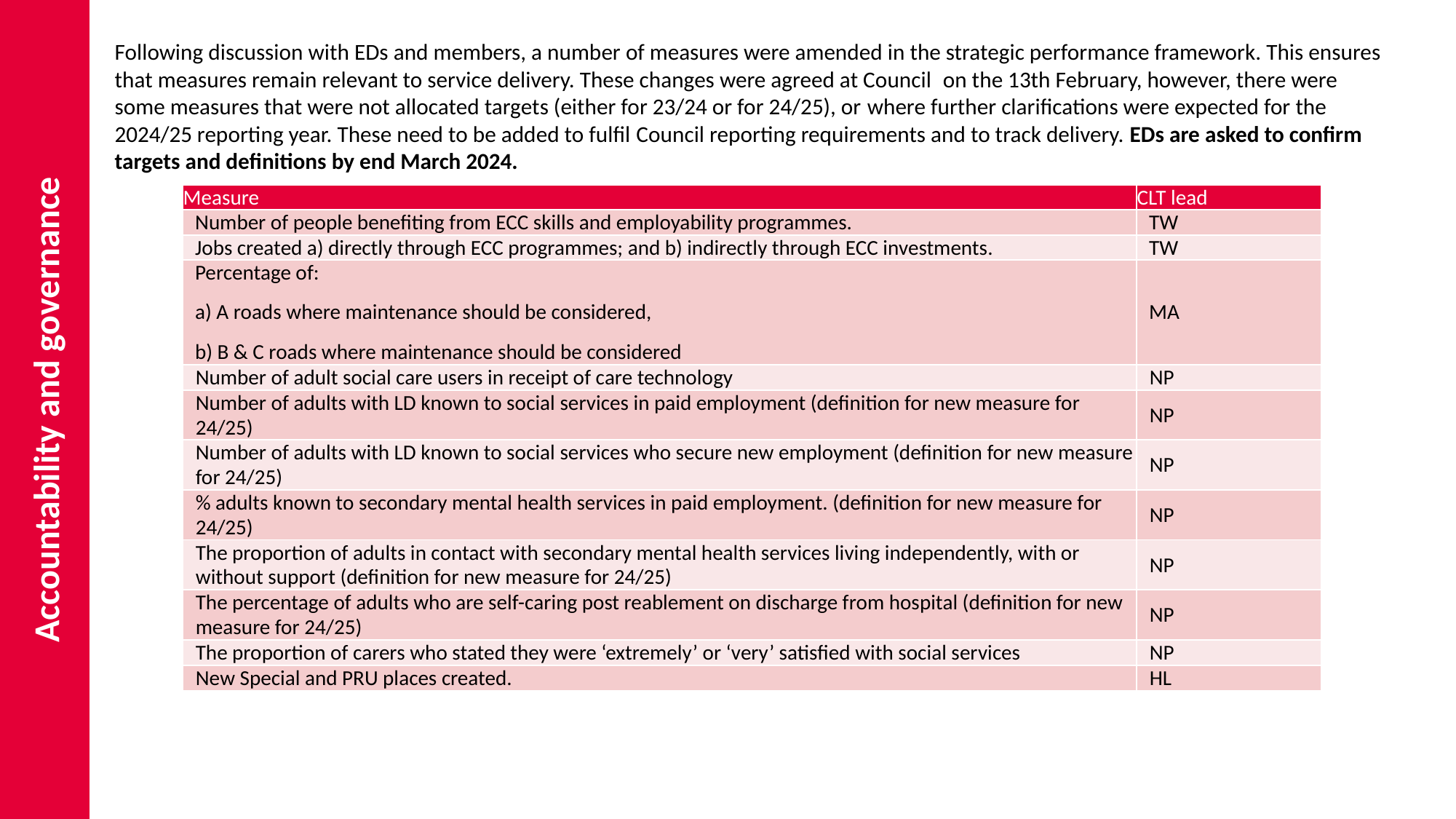

Following discussion with EDs and members, a number of measures were amended in the strategic performance framework. This ensures that measures remain relevant to service delivery. These changes were agreed at Council  on the 13th February, however, there were some measures that were not allocated targets (either for 23/24 or for 24/25), or where further clarifications were expected for the 2024/25 reporting year. These need to be added to fulfil Council reporting requirements and to track delivery. EDs are asked to confirm targets and definitions by end March 2024.
| Measure | CLT lead |
| --- | --- |
| Number of people benefiting from ECC skills and employability programmes. | TW |
| Jobs created a) directly through ECC programmes; and b) indirectly through ECC investments. | TW |
| Percentage of: a) A roads where maintenance should be considered, b) B & C roads where maintenance should be considered | MA |
| Number of adult social care users in receipt of care technology | NP |
| Number of adults with LD known to social services in paid employment (definition for new measure for 24/25) | NP |
| Number of adults with LD known to social services who secure new employment (definition for new measure for 24/25) | NP |
| % adults known to secondary mental health services in paid employment. (definition for new measure for 24/25) | NP |
| The proportion of adults in contact with secondary mental health services living independently, with or without support (definition for new measure for 24/25) | NP |
| The percentage of adults who are self-caring post reablement on discharge from hospital (definition for new measure for 24/25) | NP |
| The proportion of carers who stated they were ‘extremely’ or ‘very’ satisfied with social services | NP |
| New Special and PRU places created. | HL |
Accountability and governance